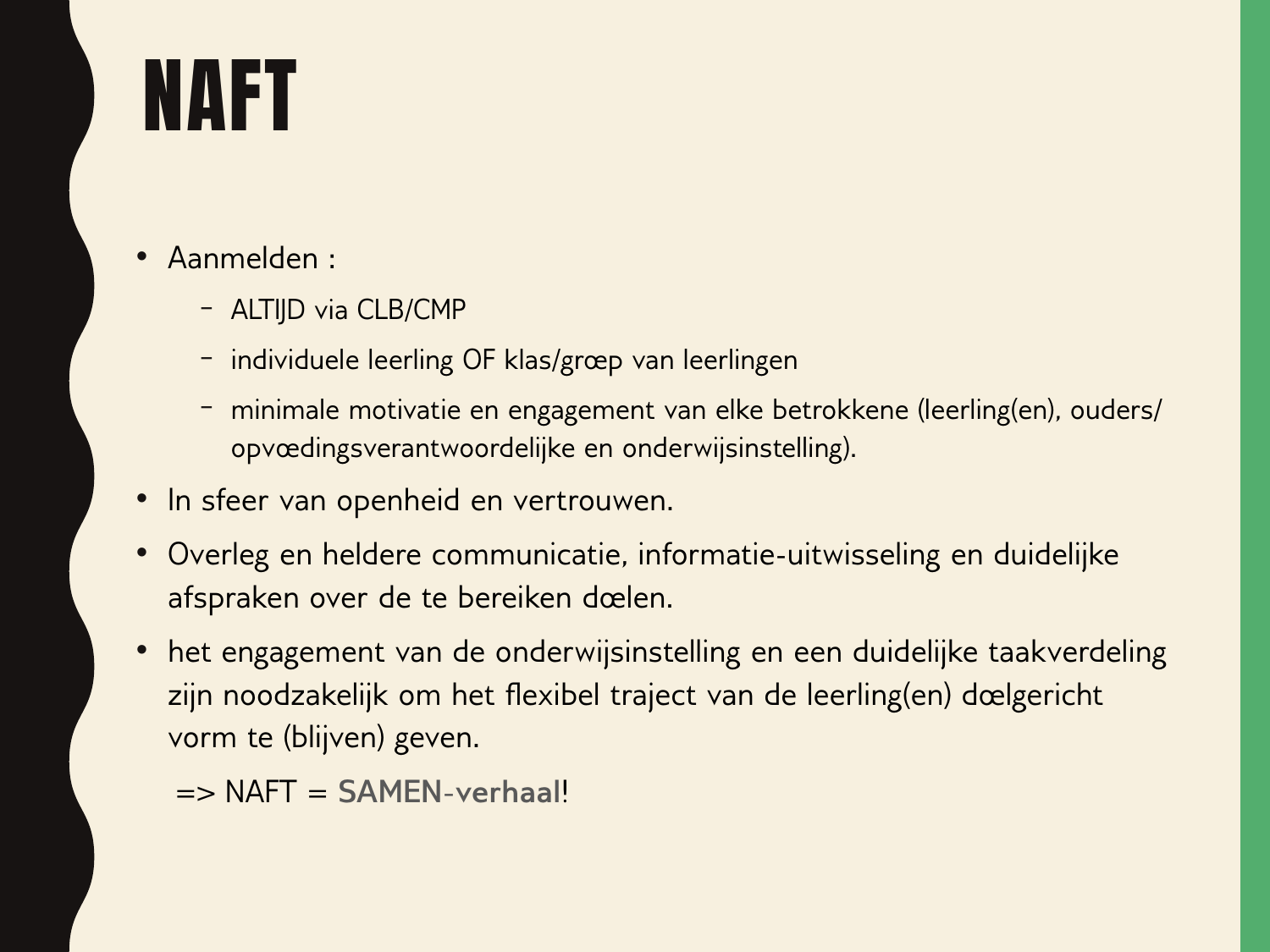

# NAFT
Aanmelden :
ALTIJD via CLB/CMP
individuele leerling OF klas/groep van leerlingen
minimale motivatie en engagement van elke betrokkene (leerling(en), ouders/ opvoedingsverantwoordelijke en onderwijsinstelling).
In sfeer van openheid en vertrouwen.
Overleg en heldere communicatie, informatie-uitwisseling en duidelijke afspraken over de te bereiken doelen.
het engagement van de onderwijsinstelling en een duidelijke taakverdeling zijn noodzakelijk om het flexibel traject van de leerling(en) doelgericht vorm te (blijven) geven.
    => NAFT = SAMEN-verhaal!